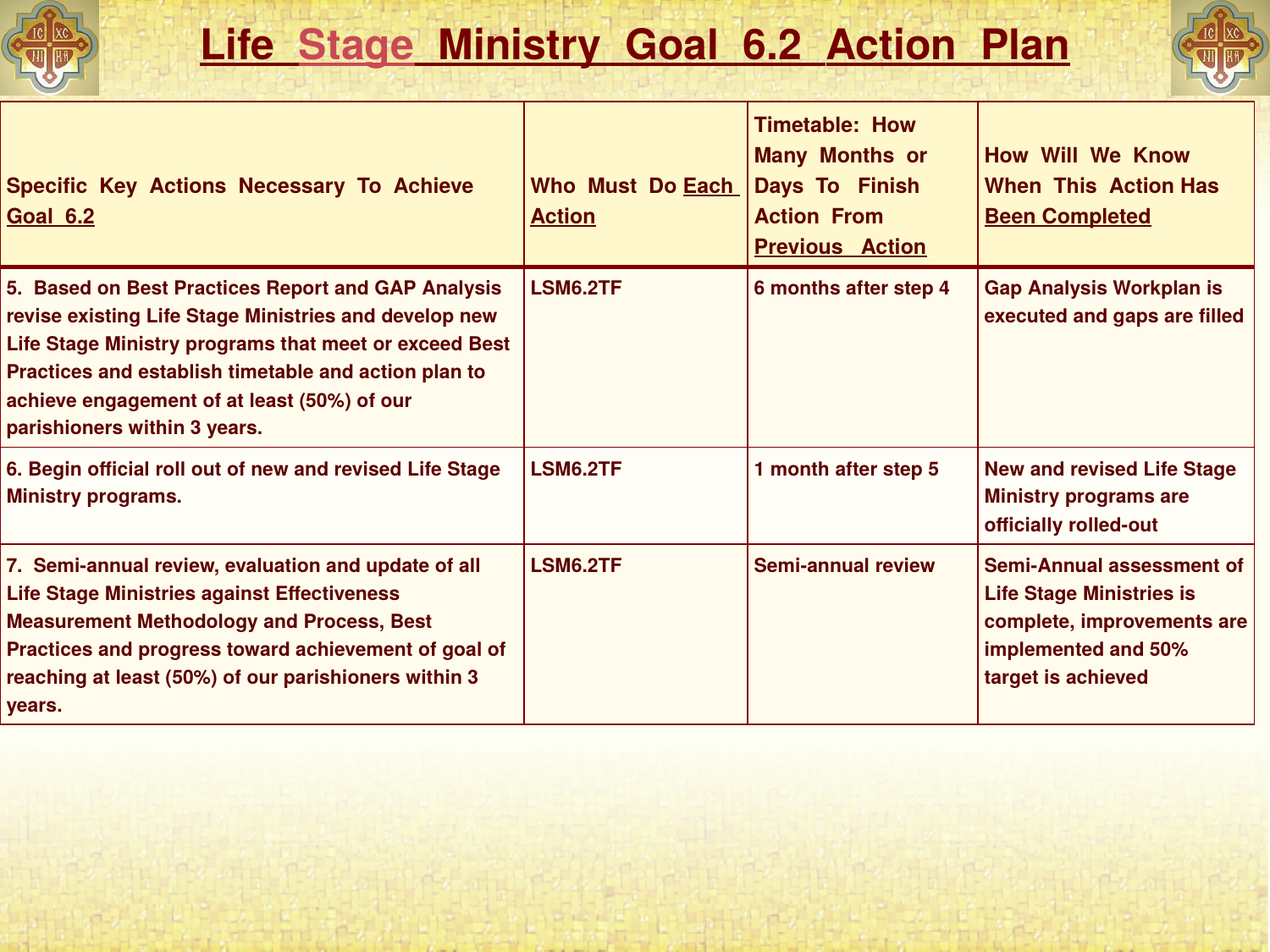

# Life  Stage  Ministry  Goal  6.2  Action  Plan
| Specific Key Actions Necessary To Achieve Goal 6.2 | Who Must Do Each Action | Timetable: How Many Months or Days To Finish Action From Previous Action | How Will We Know When This Action Has Been Completed |
| --- | --- | --- | --- |
| 5. Based on Best Practices Report and GAP Analysis revise existing Life Stage Ministries and develop new Life Stage Ministry programs that meet or exceed Best Practices and establish timetable and action plan to achieve engagement of at least (50%) of our parishioners within 3 years. | LSM6.2TF | 6 months after step 4 | Gap Analysis Workplan is executed and gaps are filled |
| 6. Begin official roll out of new and revised Life Stage Ministry programs. | LSM6.2TF | 1 month after step 5 | New and revised Life Stage Ministry programs are officially rolled-out |
| 7. Semi-annual review, evaluation and update of all Life Stage Ministries against Effectiveness Measurement Methodology and Process, Best Practices and progress toward achievement of goal of reaching at least (50%) of our parishioners within 3 years. | LSM6.2TF | Semi-annual review | Semi-Annual assessment of Life Stage Ministries is complete, improvements are implemented and 50% target is achieved |